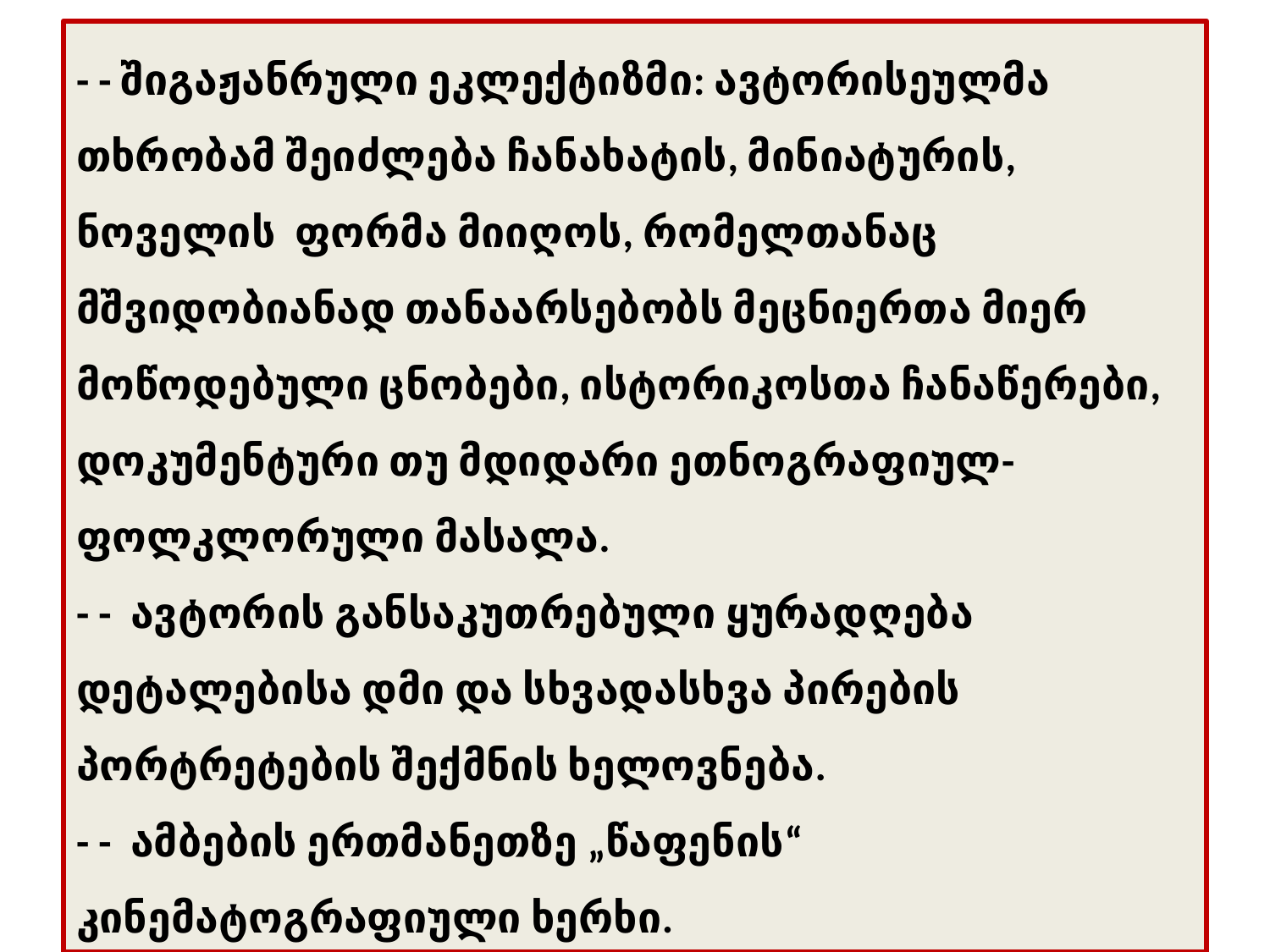

# - - შიგაჟანრული ეკლექტიზმი: ავტორისეულმა თხრობამ შეიძლება ჩანახატის, მინიატურის, ნოველის  ფორმა მიიღოს, რომელთანაც მშვიდობიანად თანაარსებობს მეცნიერთა მიერ მოწოდებული ცნობები, ისტორიკოსთა ჩანაწერები, დოკუმენტური თუ მდიდარი ეთნოგრაფიულ-ფოლკლორული მასალა. - -  ავტორის განსაკუთრებული ყურადღება დეტალებისა დმი და სხვადასხვა პირების პორტრეტების შექმნის ხელოვნება. - -  ამბების ერთმანეთზე „წაფენის“ კინემატოგრაფიული ხერხი.